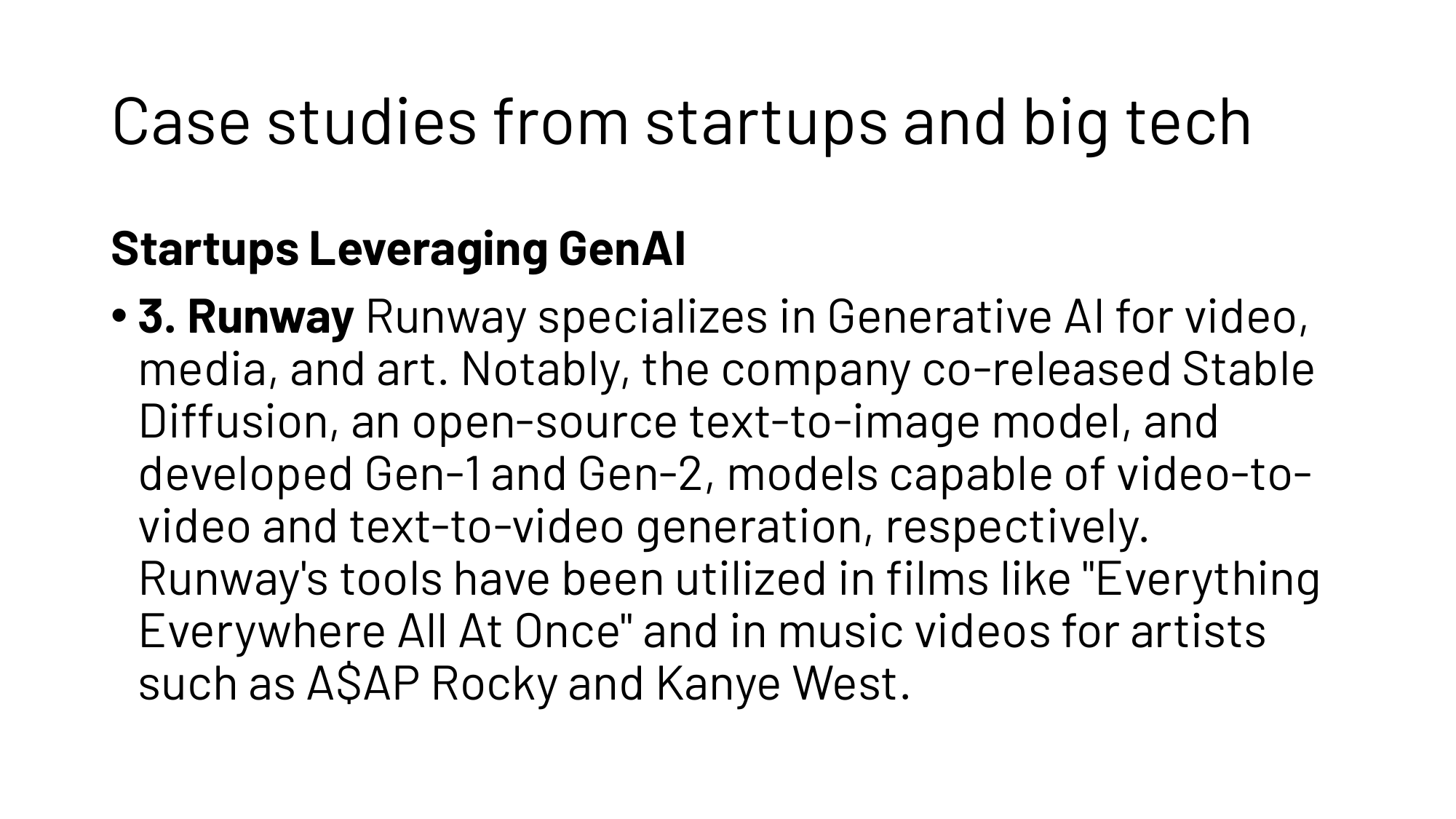

# Case studies from startups and big tech
Startups Leveraging GenAI
3. Runway Runway specializes in Generative AI for video, media, and art. Notably, the company co-released Stable Diffusion, an open-source text-to-image model, and developed Gen-1 and Gen-2, models capable of video-to-video and text-to-video generation, respectively. Runway's tools have been utilized in films like "Everything Everywhere All At Once" and in music videos for artists such as A$AP Rocky and Kanye West.